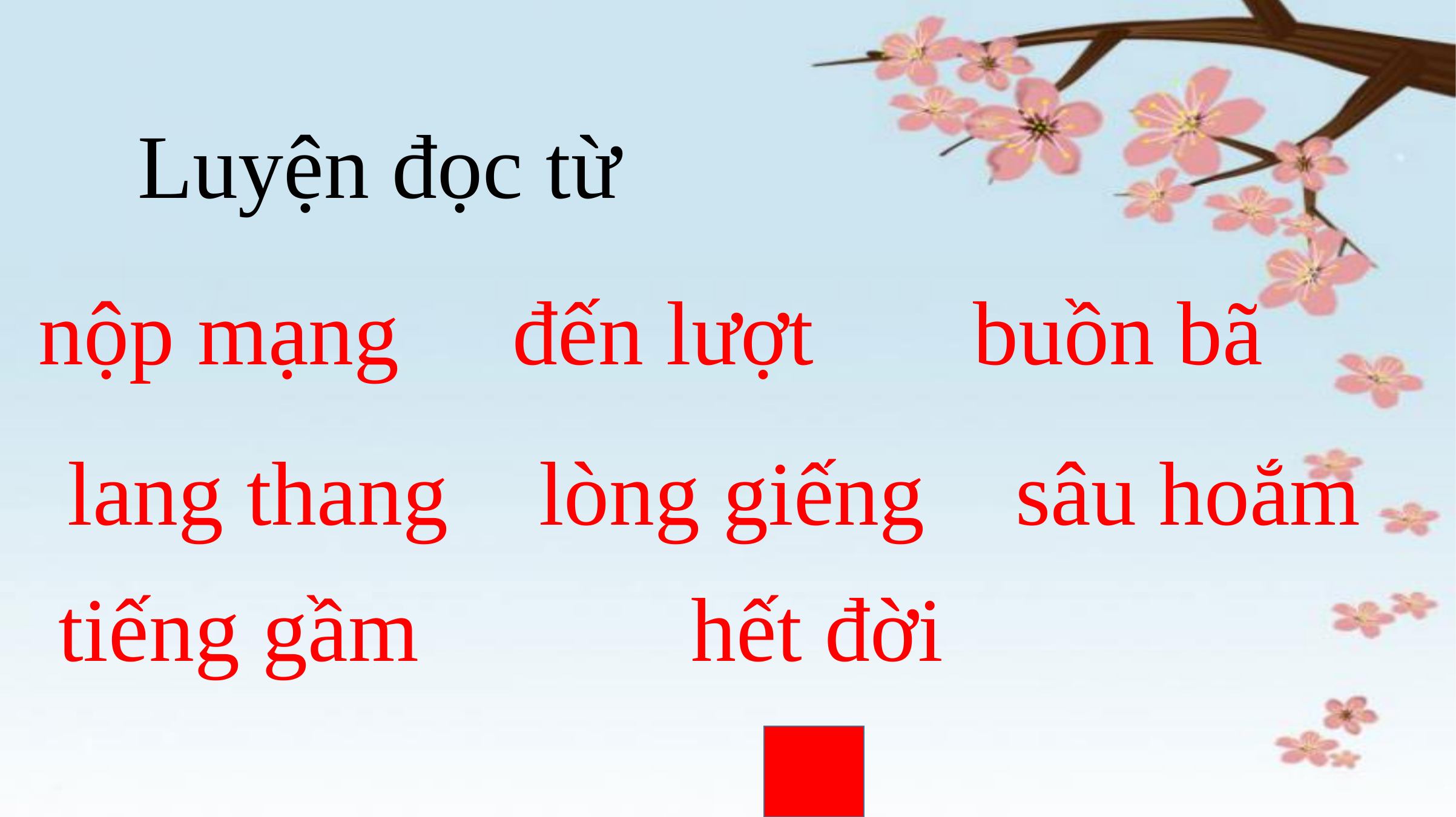

Luyện đọc từ
nộp mạng     đến lượt       buồn bã
lang thang    lòng giếng    sâu hoắm
tiếng gầm            hết đời